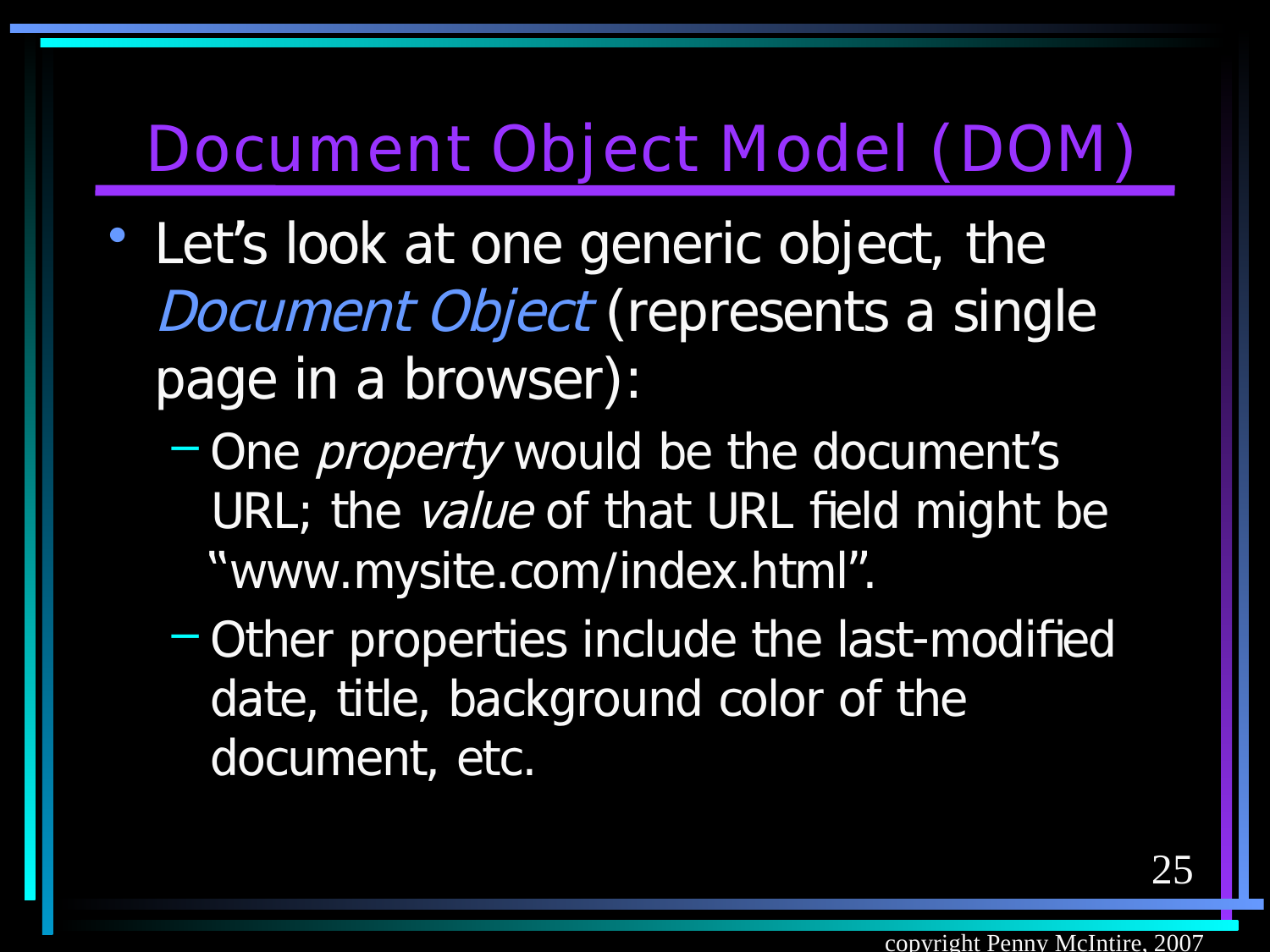

# Document Object Model (DOM)
Let’s look at one generic object, the Document Object (represents a single page in a browser):
One property would be the document’s URL; the value of that URL field might be “www.mysite.com/index.html”.
Other properties include the last-modified date, title, background color of the document, etc.

25
copyright Penny McIntire, 2007